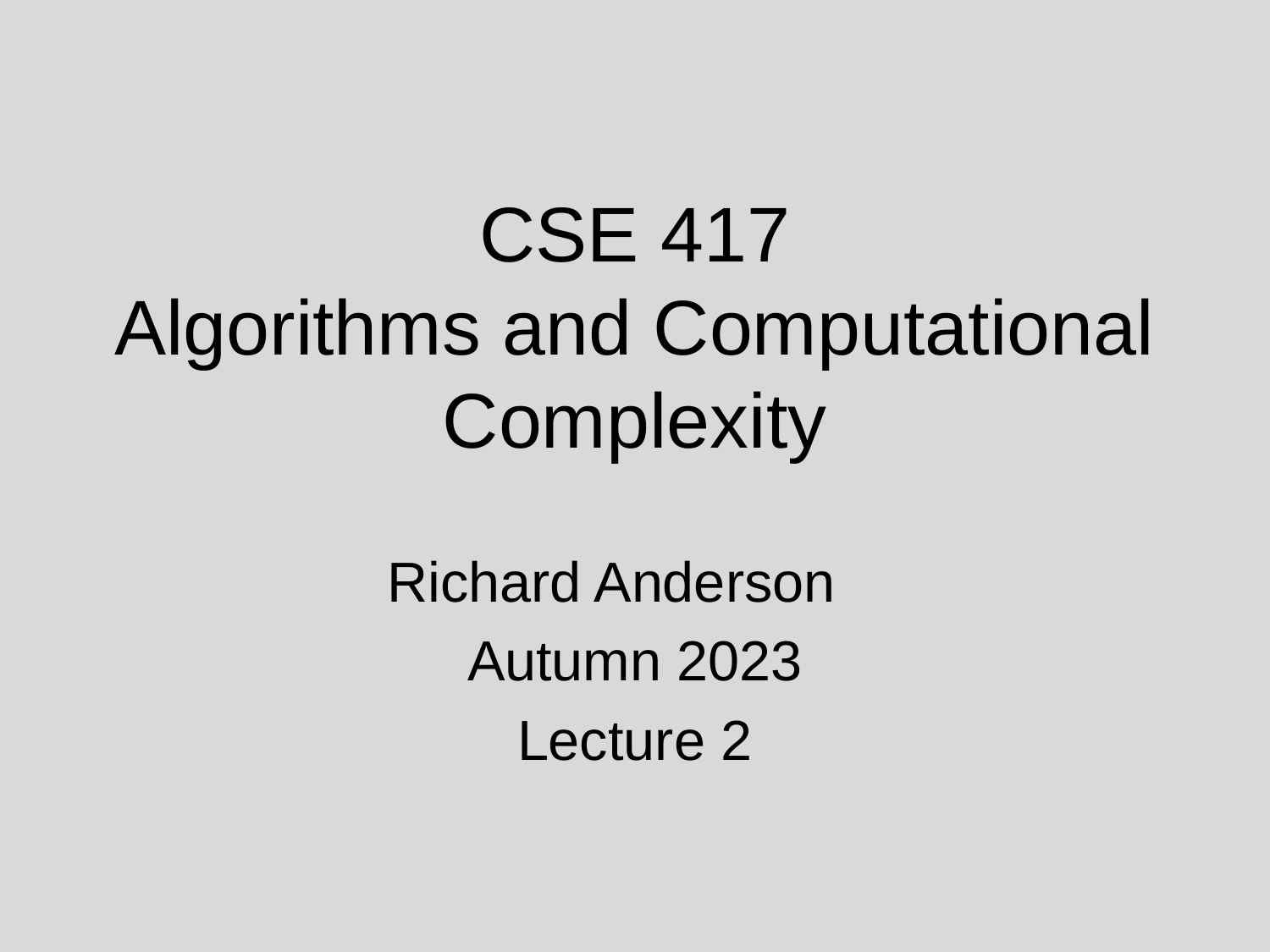

# CSE 417 Algorithms and Computational Complexity
Richard Anderson
Autumn 2023
Lecture 2